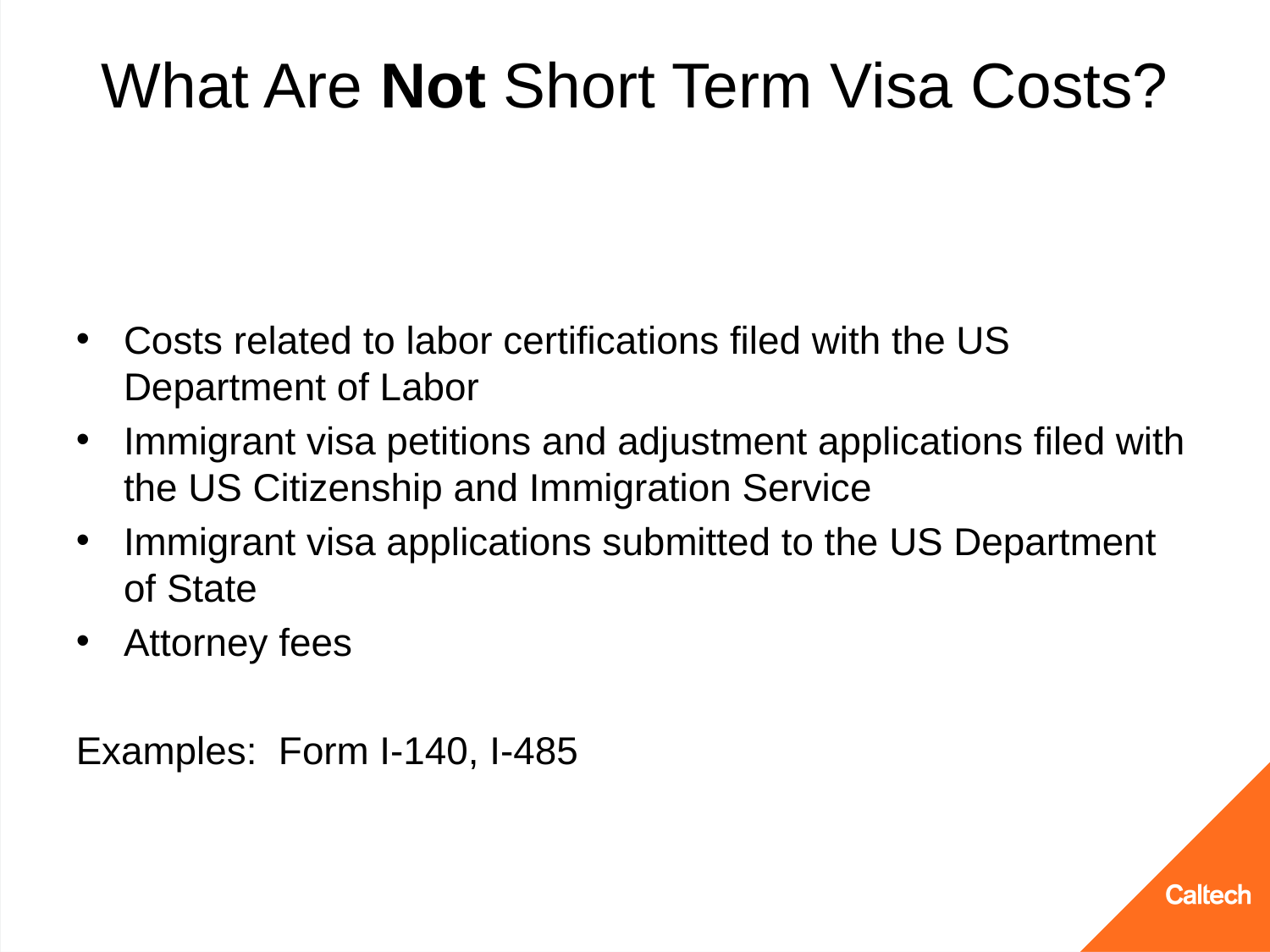

# What Are Not Short Term Visa Costs?
Costs related to labor certifications filed with the US Department of Labor
Immigrant visa petitions and adjustment applications filed with the US Citizenship and Immigration Service
Immigrant visa applications submitted to the US Department of State
Attorney fees

Examples:  Form I-140, I-485